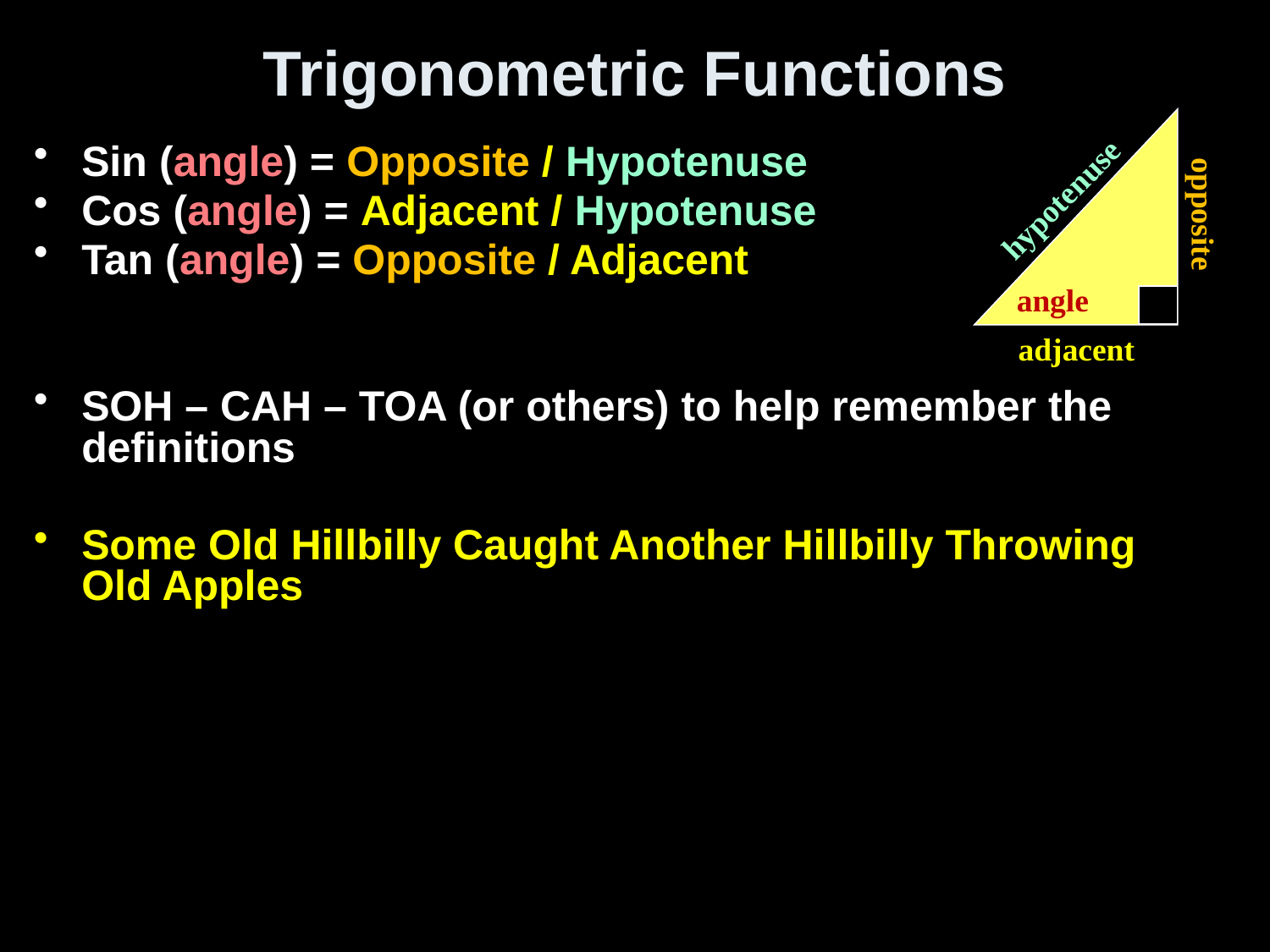

# Trigonometric Functions

Sin (angle) = Opposite / Hypotenuse
Cos (angle) = Adjacent / Hypotenuse
Tan (angle) = Opposite / Adjacent

SOH – CAH – TOA (or others) to help remember the definitions

Some Old Hillbilly Caught Another Hillbilly Throwing Old Apples

hypotenuse
opposite
angle
adjacent